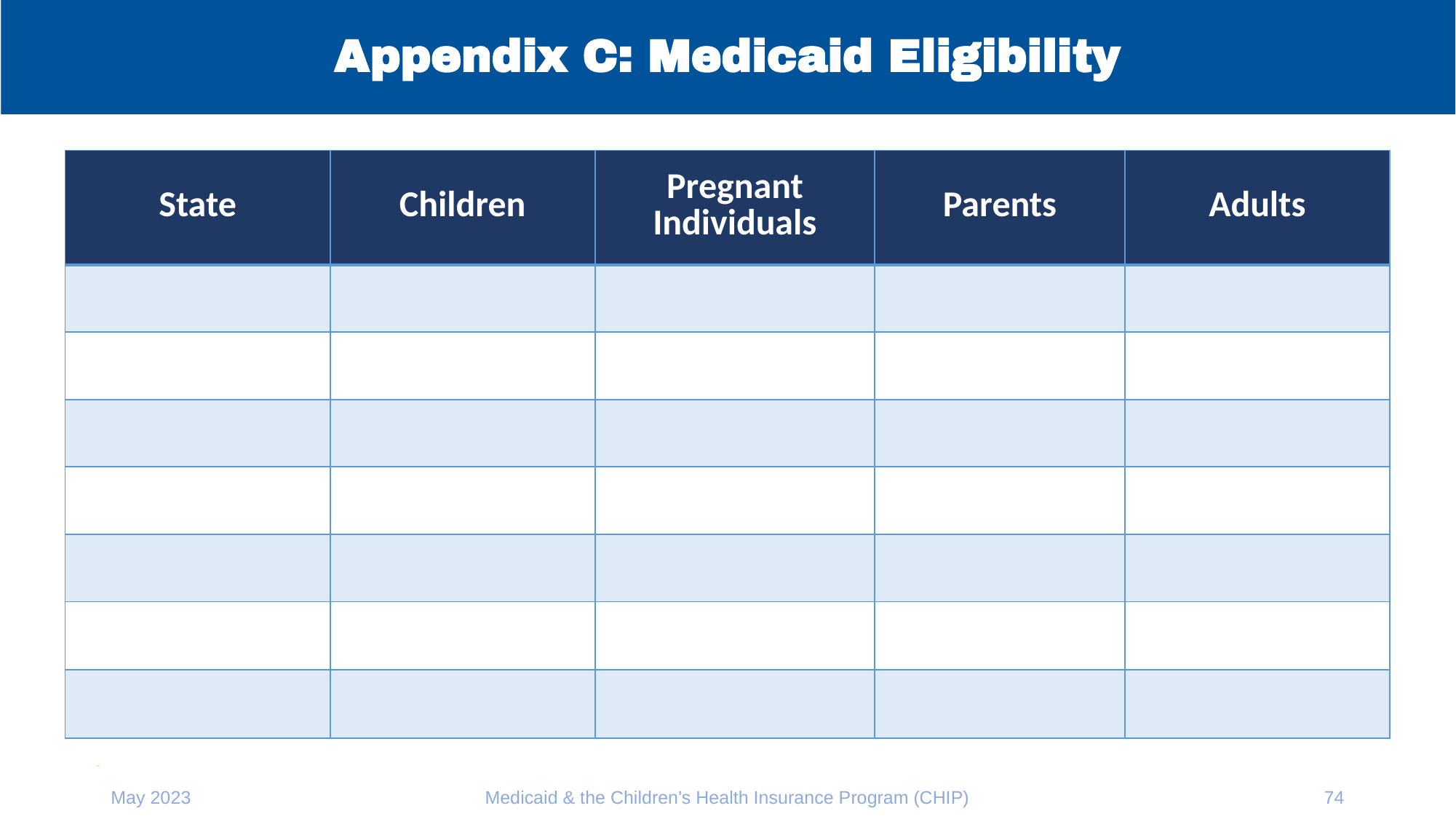

# Appendix C: Medicaid Eligibility
| State | Children | Pregnant Individuals | Parents | Adults |
| --- | --- | --- | --- | --- |
|  |  |  |  |  |
|  |  |  |  |  |
|  |  |  |  |  |
|  |  |  |  |  |
|  |  |  |  |  |
|  |  |  |  |  |
|  |  |  |  |  |
May 2023
Medicaid & the Children's Health Insurance Program (CHIP)
74